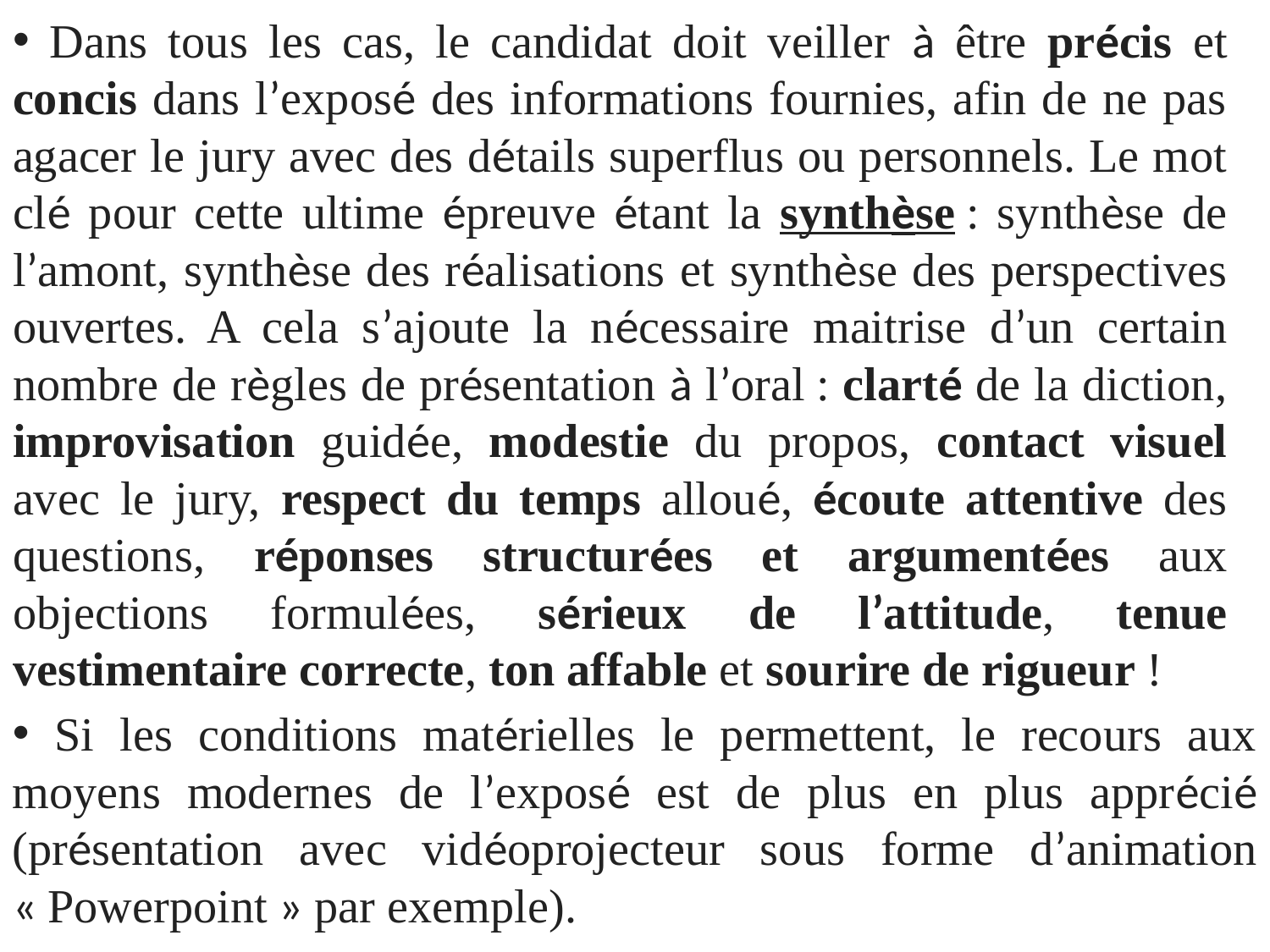

Dans tous les cas, le candidat doit veiller à être précis et concis dans l’exposé des informations fournies, afin de ne pas agacer le jury avec des détails superflus ou personnels. Le mot clé pour cette ultime épreuve étant la synthèse : synthèse de l’amont, synthèse des réalisations et synthèse des perspectives ouvertes. A cela s’ajoute la nécessaire maitrise d’un certain nombre de règles de présentation à l’oral : clarté de la diction, improvisation guidée, modestie du propos, contact visuel avec le jury, respect du temps alloué, écoute attentive des questions, réponses structurées et argumentées aux objections formulées, sérieux de l’attitude, tenue vestimentaire correcte, ton affable et sourire de rigueur !

 Si les conditions matérielles le permettent, le recours aux moyens modernes de l’exposé est de plus en plus apprécié (présentation avec vidéoprojecteur sous forme d’animation « Powerpoint » par exemple).